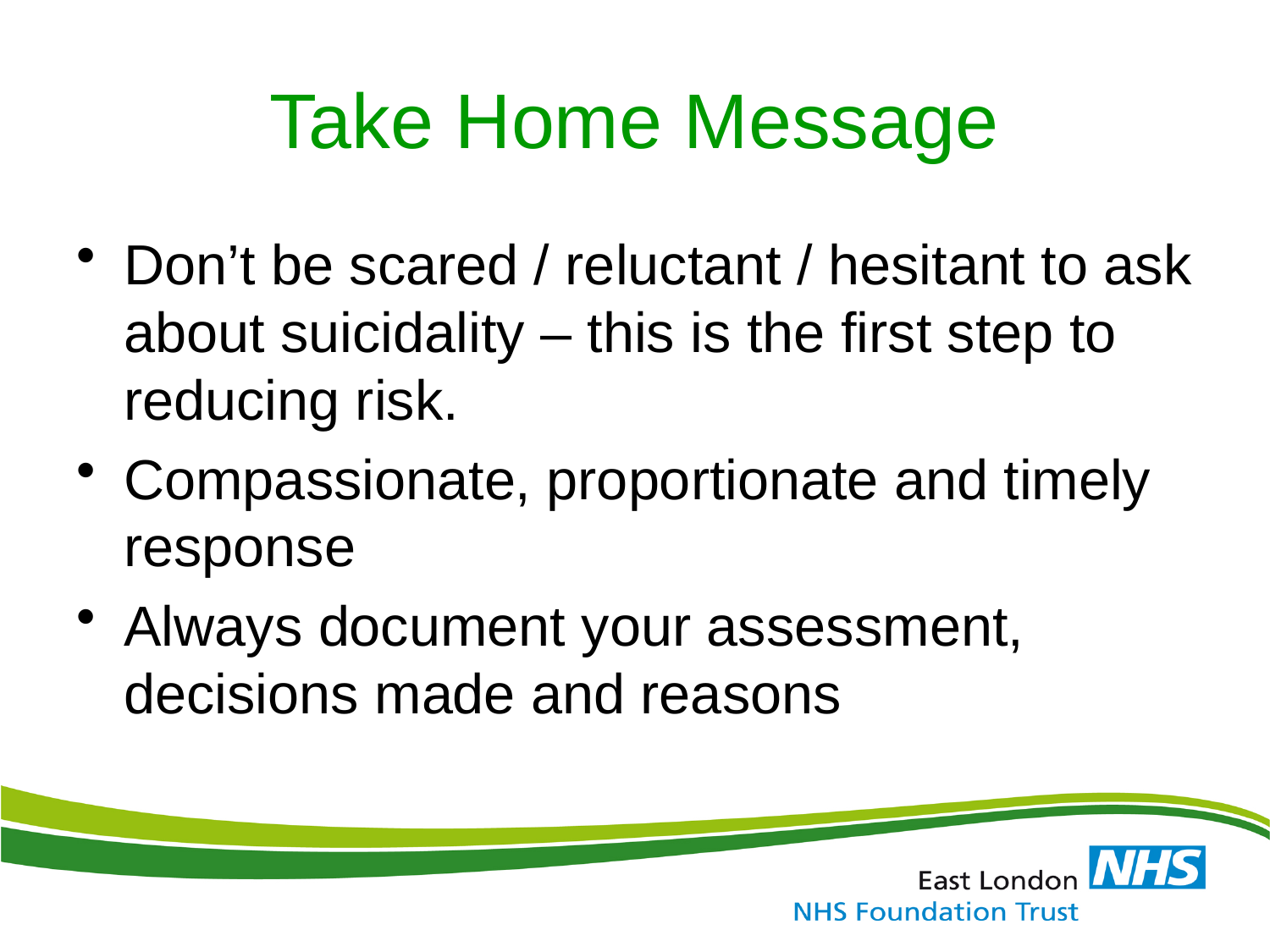

# Take Home Message
Don’t be scared / reluctant / hesitant to ask about suicidality – this is the first step to reducing risk.
Compassionate, proportionate and timely response
Always document your assessment, decisions made and reasons